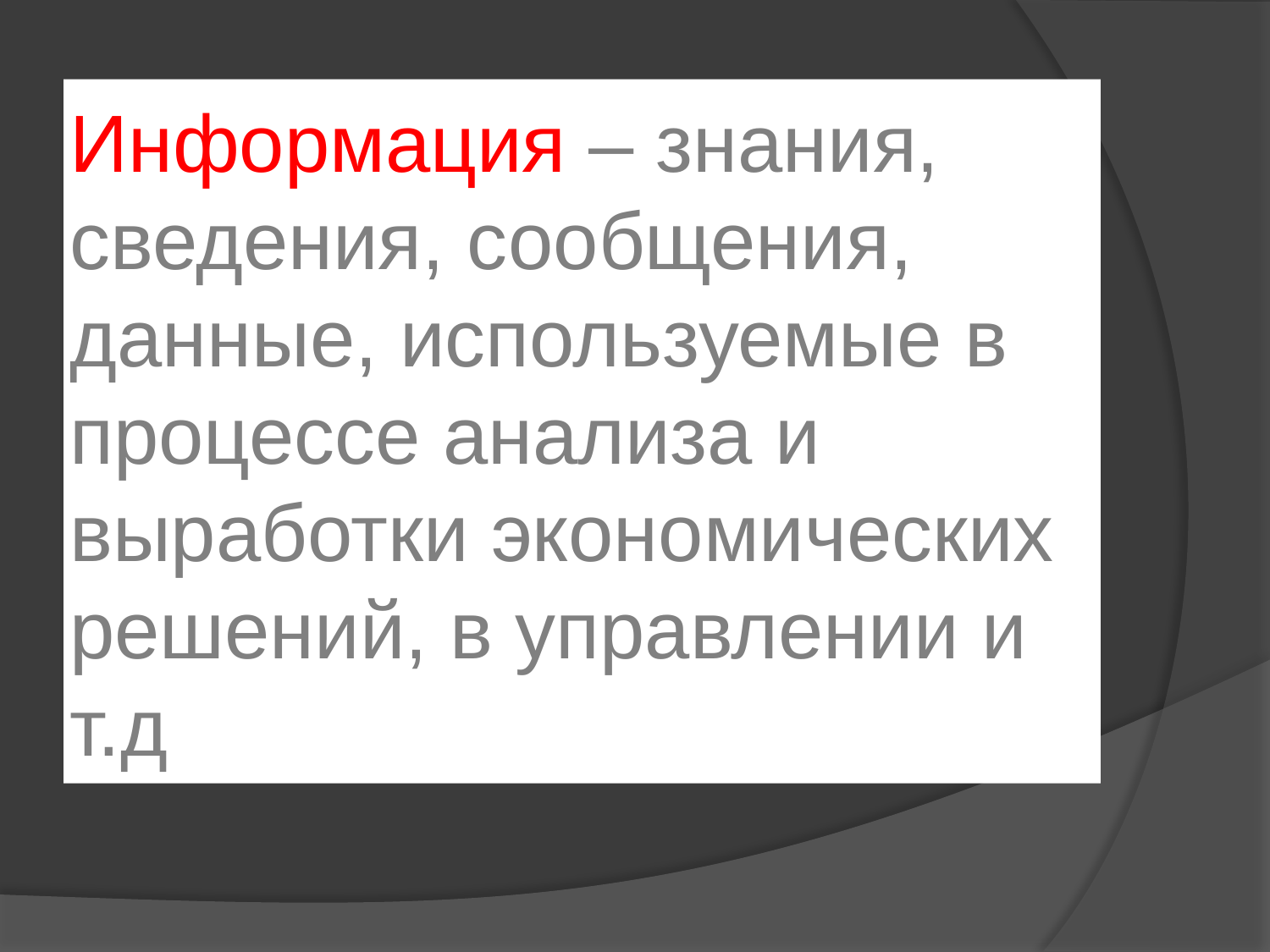

# Информация – знания, сведения, сообщения, данные, используемые в процессе анализа и выработки экономических решений, в управлении и т.д